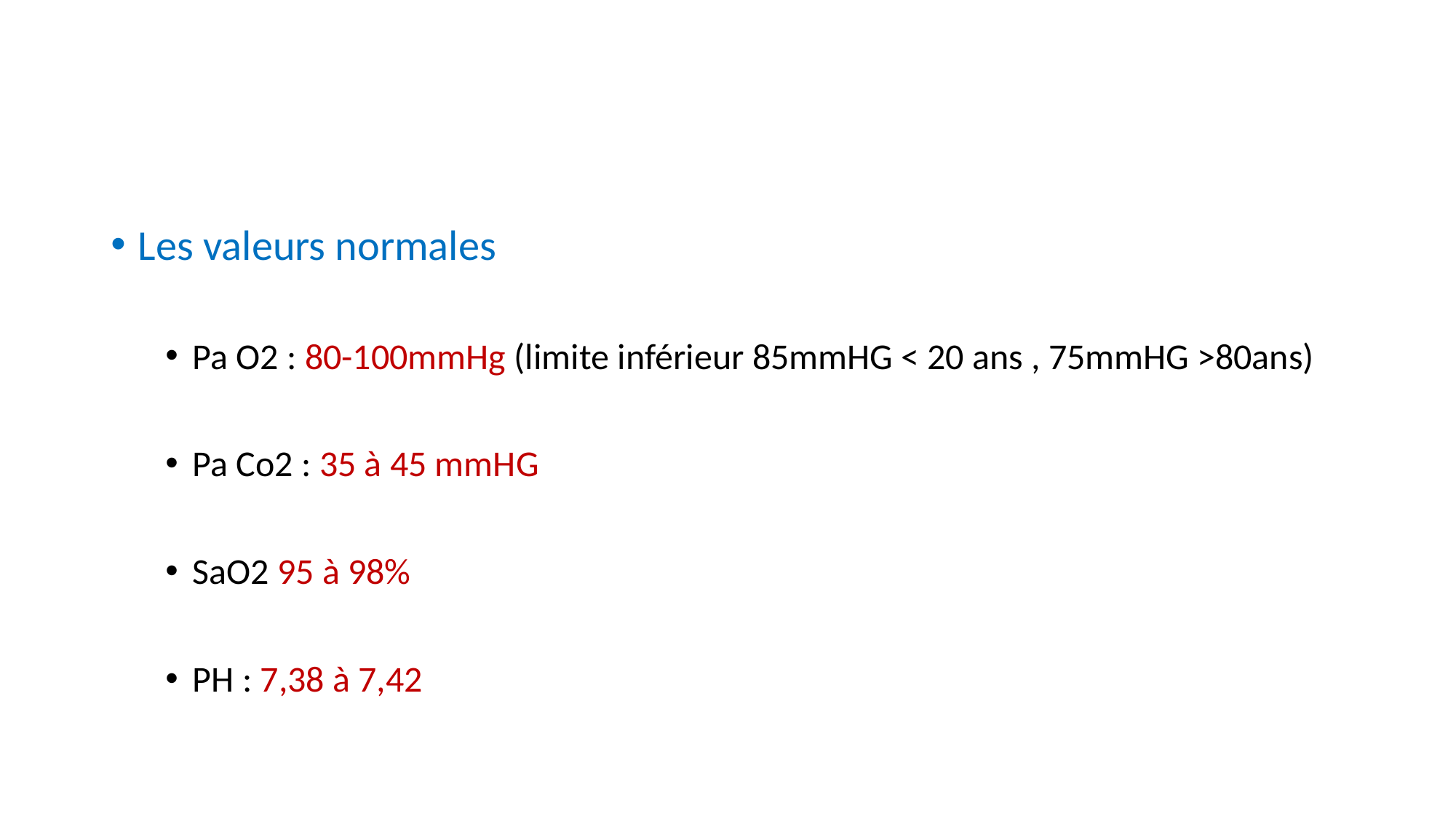

Les valeurs normales

Pa O2 : 80-100mmHg (limite inférieur 85mmHG < 20 ans , 75mmHG >80ans)

Pa Co2 : 35 à 45 mmHG

SaO2 95 à 98%

PH : 7,38 à 7,42